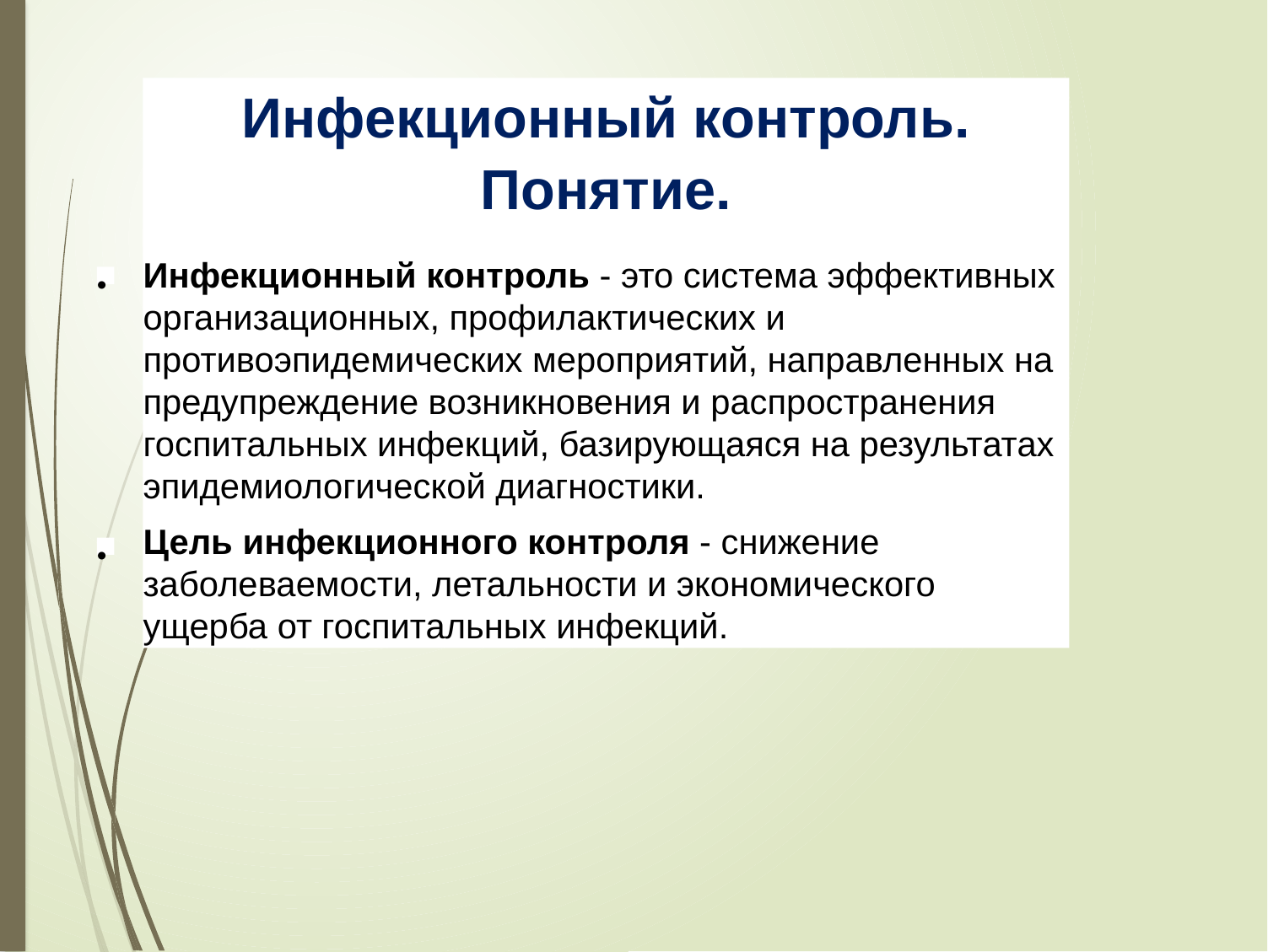

Инфекционный контроль. Понятие.
Инфекционный контроль - это система эффективных организационных, профилактических и противоэпидемических мероприятий, направленных на предупреждение возникновения и распространения госпитальных инфекций, базирующаяся на результатах эпидемиологической диагностики.
Цель инфекционного контроля - снижение заболеваемости, летальности и экономического ущерба от госпитальных инфекций.
•
•